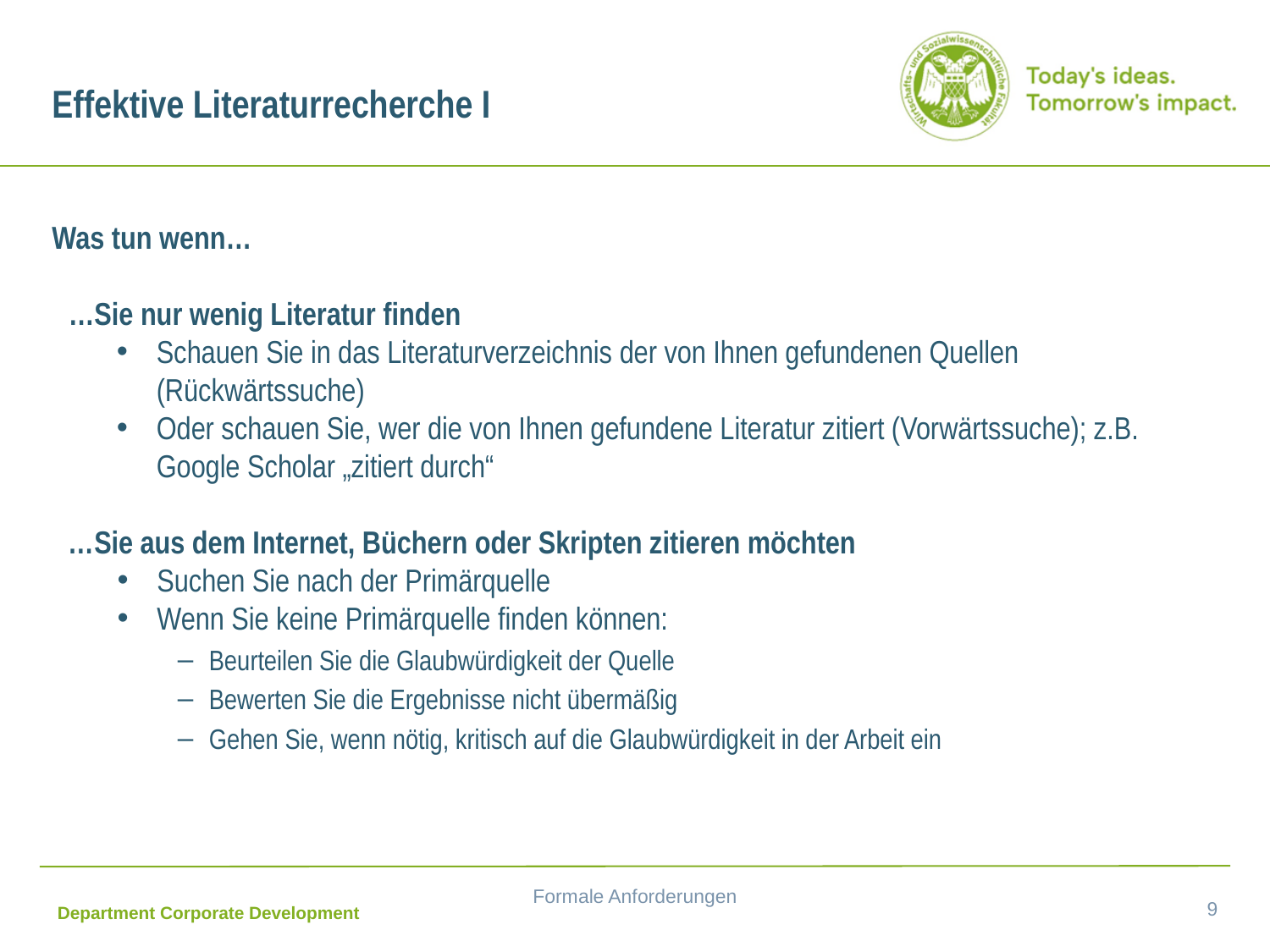

# Effektive Literaturrecherche I
Was tun wenn…

 …Sie nur wenig Literatur finden
Schauen Sie in das Literaturverzeichnis der von Ihnen gefundenen Quellen (Rückwärtssuche)
Oder schauen Sie, wer die von Ihnen gefundene Literatur zitiert (Vorwärtssuche); z.B. Google Scholar „zitiert durch“

 …Sie aus dem Internet, Büchern oder Skripten zitieren möchten
Suchen Sie nach der Primärquelle
Wenn Sie keine Primärquelle finden können:
Beurteilen Sie die Glaubwürdigkeit der Quelle
Bewerten Sie die Ergebnisse nicht übermäßig
Gehen Sie, wenn nötig, kritisch auf die Glaubwürdigkeit in der Arbeit ein